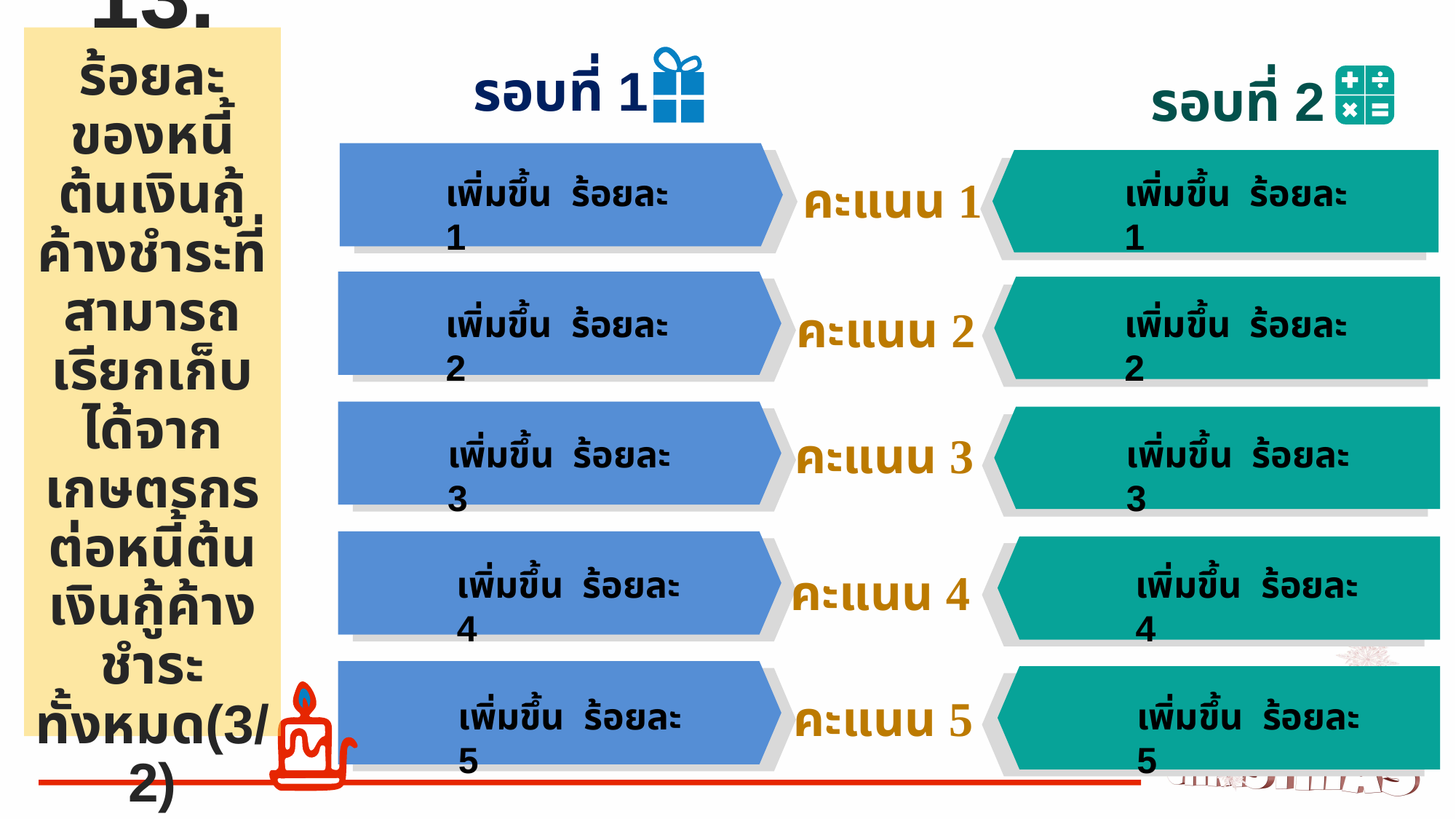

13. ร้อยละของหนี้ต้นเงินกู้ค้างชำระที่สามารถเรียกเก็บได้จากเกษตรกรต่อหนี้ต้นเงินกู้ค้างชำระทั้งหมด(3/2)

 รอบที่ 1
 รอบที่ 2

เพิ่มขึ้น  ร้อยละ 1
คะแนน 1
เพิ่มขึ้น  ร้อยละ 1

คะแนน 2
เพิ่มขึ้น  ร้อยละ 2
เพิ่มขึ้น  ร้อยละ 2

คะแนน 3
เพิ่มขึ้น  ร้อยละ 3
เพิ่มขึ้น  ร้อยละ 3

เพิ่มขึ้น  ร้อยละ 4
เพิ่มขึ้น  ร้อยละ 4
คะแนน 4

คะแนน 5
เพิ่มขึ้น  ร้อยละ 5
เพิ่มขึ้น  ร้อยละ 5